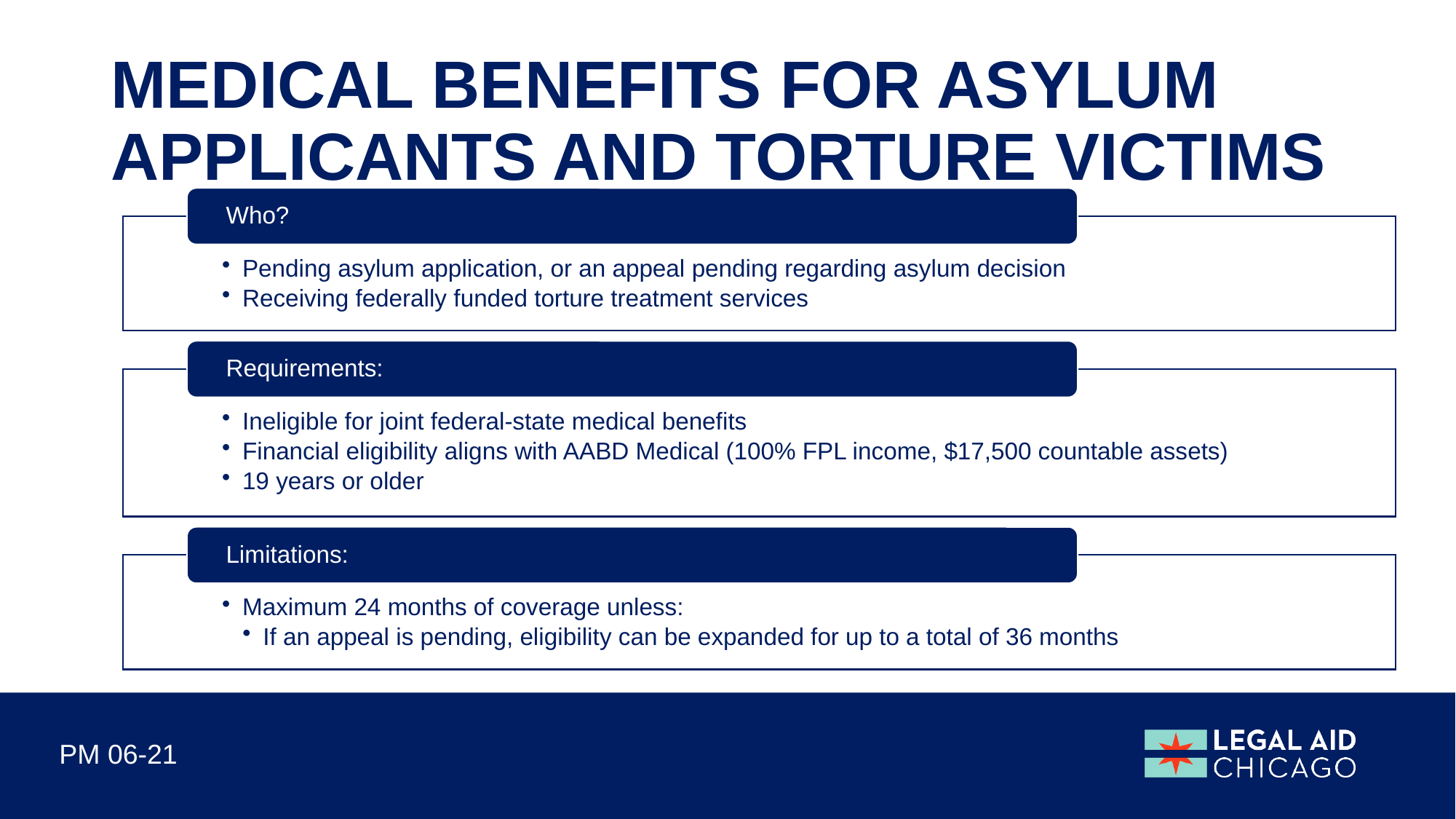

# Medical Benefits for Asylum Applicants and Torture Victims
Pending asylum application, or an appeal pending regarding asylum decision
Receiving federally funded torture treatment services
Who?
Ineligible for joint federal-state medical benefits
Financial eligibility aligns with AABD Medical (100% FPL income, $17,500 countable assets)
19 years or older
Requirements:
Maximum 24 months of coverage unless:
If an appeal is pending, eligibility can be expanded for up to a total of 36 months
Limitations:
PM 06-21